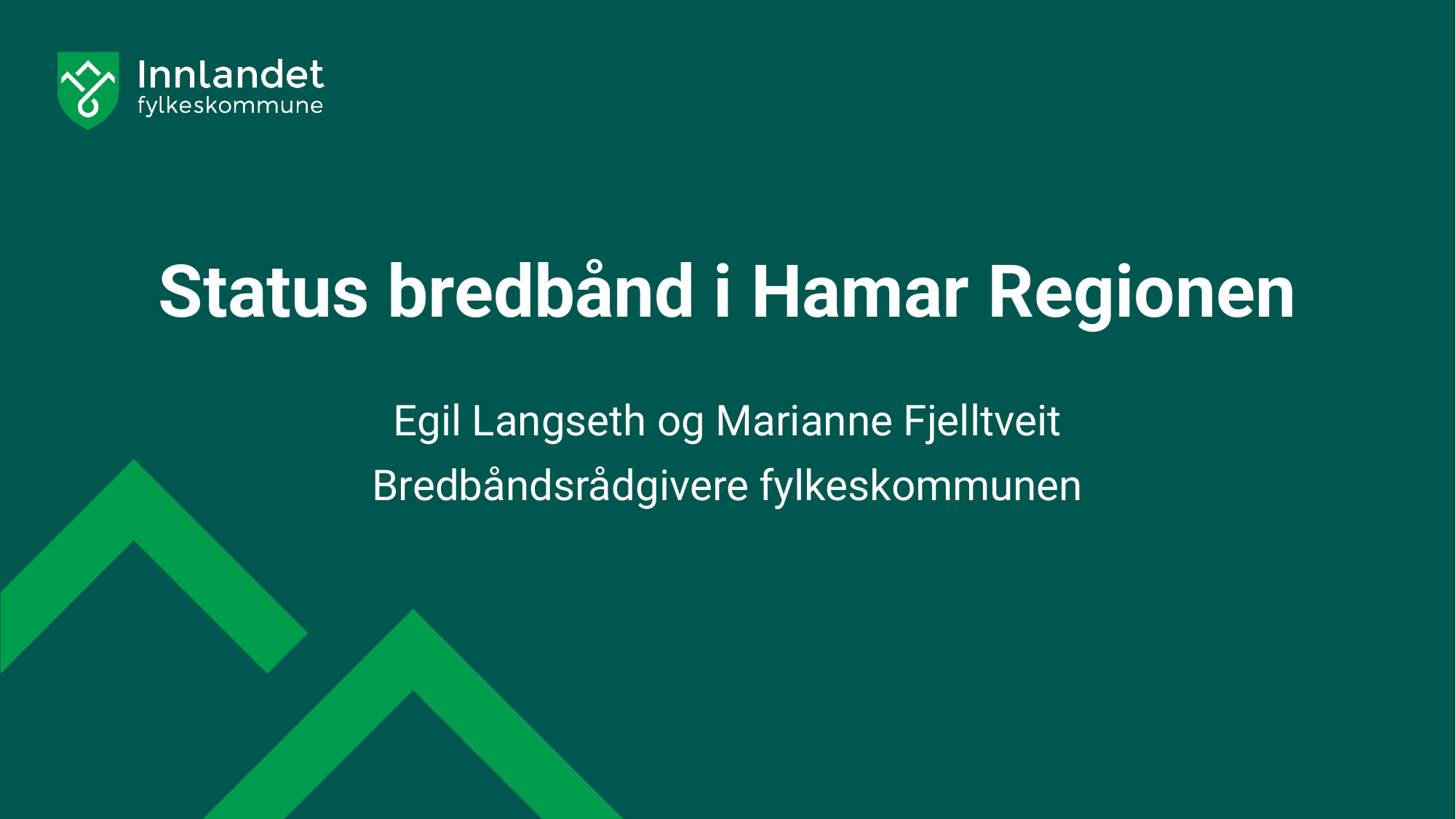

# Status bredbånd i Hamar Regionen
Egil Langseth og Marianne Fjelltveit
Bredbåndsrådgivere fylkeskommunen